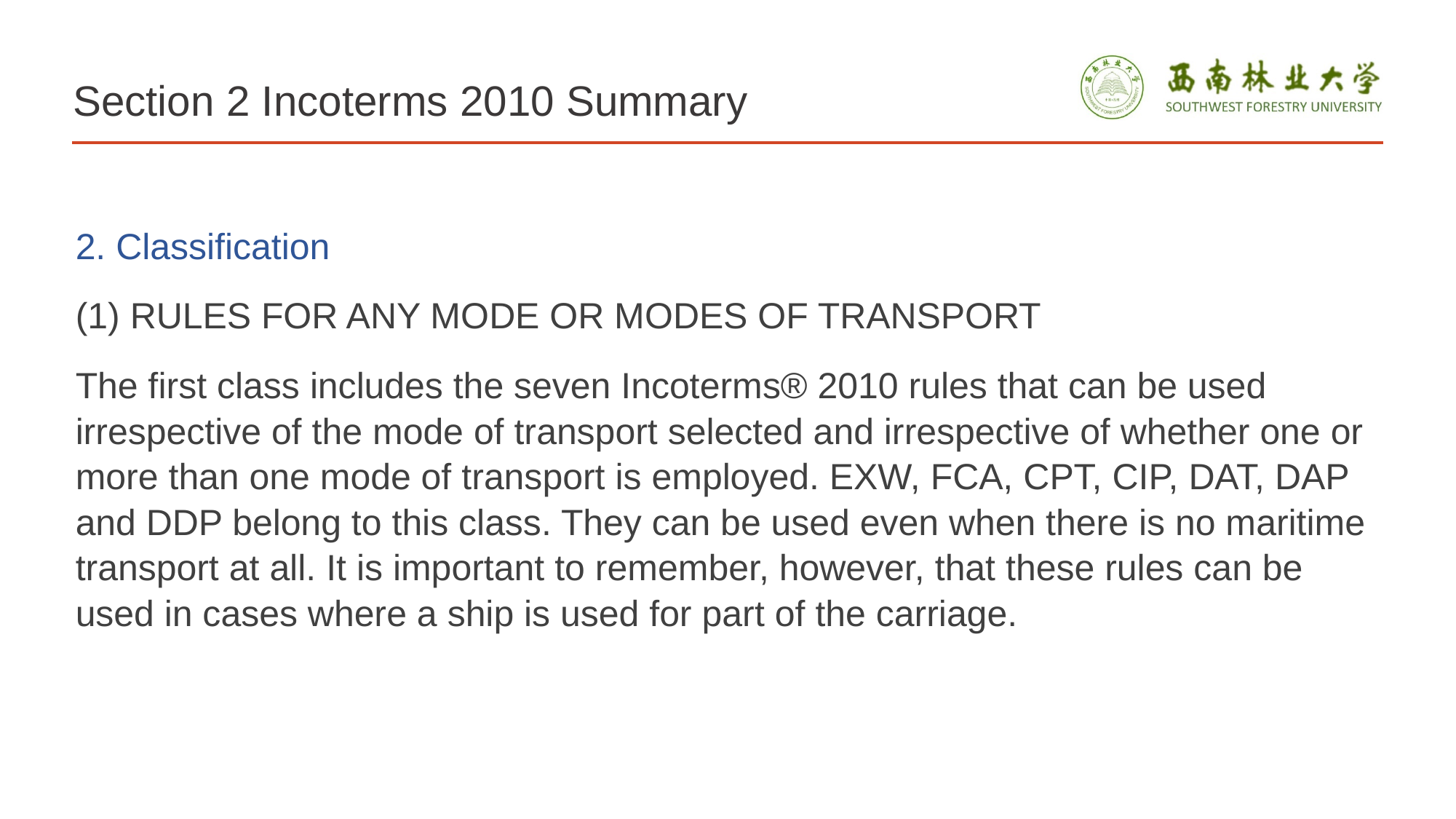

# Section 2 Incoterms 2010 Summary

2. Classification
(1) RULES FOR ANY MODE OR MODES OF TRANSPORT
The first class includes the seven Incoterms® 2010 rules that can be used irrespective of the mode of transport selected and irrespective of whether one or more than one mode of transport is employed. EXW, FCA, CPT, CIP, DAT, DAP and DDP belong to this class. They can be used even when there is no maritime transport at all. It is important to remember, however, that these rules can be used in cases where a ship is used for part of the carriage.